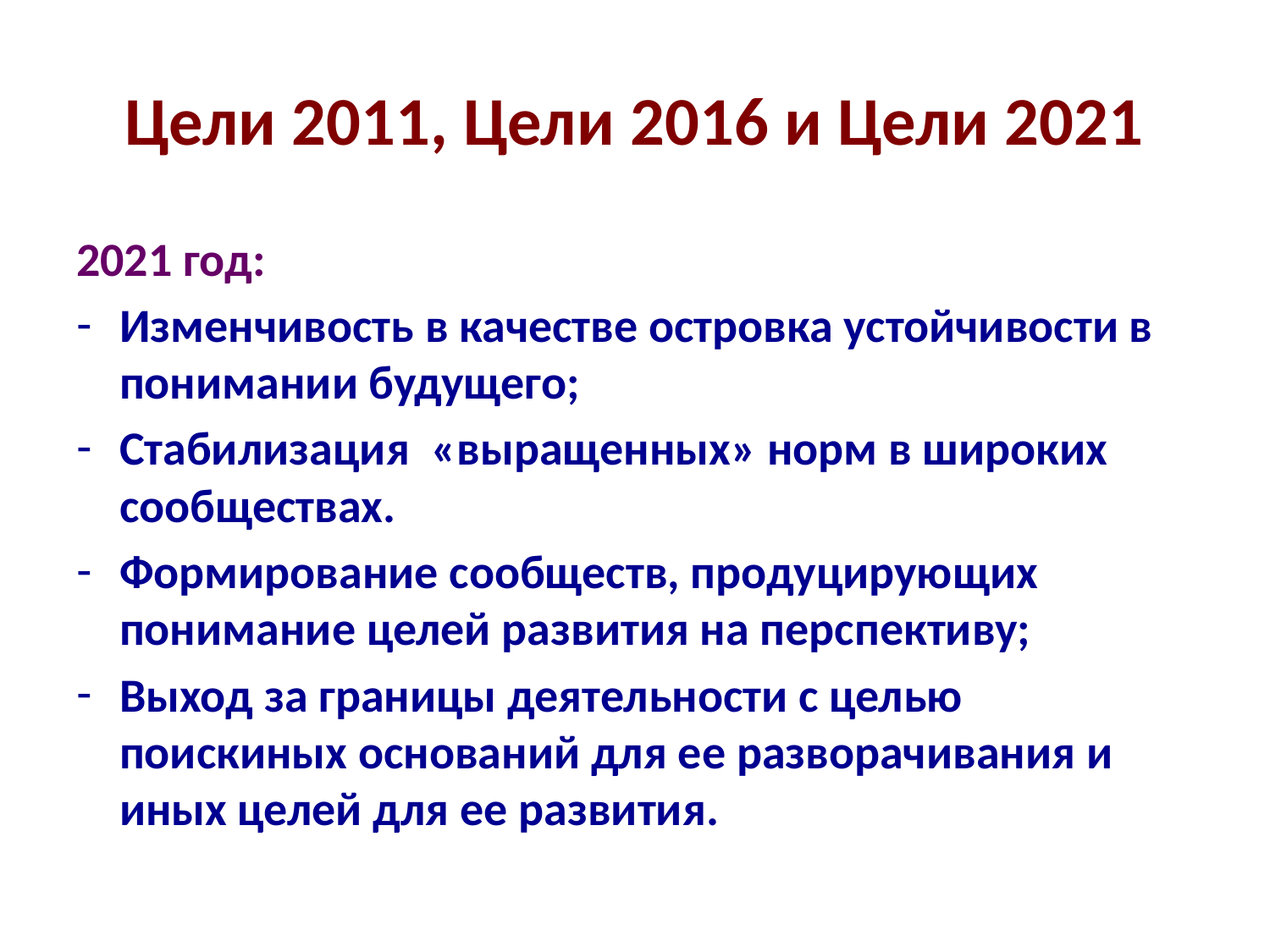

# Цели 2011, Цели 2016 и Цели 2021
2021 год:
Изменчивость в качестве островка устойчивости в понимании будущего;
Стабилизация  «выращенных» норм в широких сообществах.
Формирование сообществ, продуцирующих понимание целей развития на перспективу;
Выход за границы деятельности с целью поискиных оснований для ее разворачивания и иных целей для ее развития.